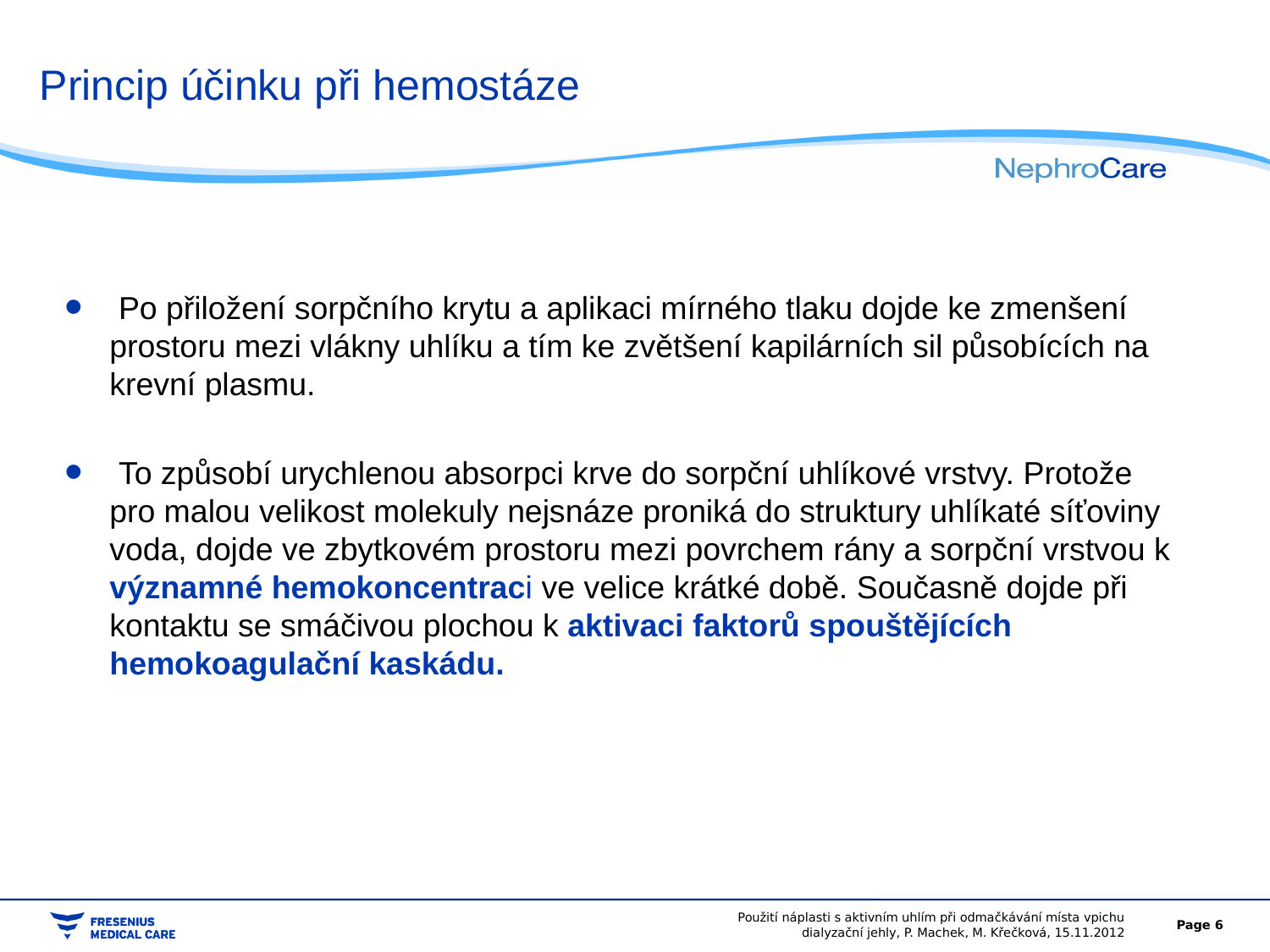

# Princip účinku při hemostáze
 Po přiložení sorpčního krytu a aplikaci mírného tlaku dojde ke zmenšení prostoru mezi vlákny uhlíku a tím ke zvětšení kapilárních sil působících na krevní plasmu.

 To způsobí urychlenou absorpci krve do sorpční uhlíkové vrstvy. Protože
pro malou velikost molekuly nejsnáze proniká do struktury uhlíkaté síťoviny voda, dojde ve zbytkovém prostoru mezi povrchem rány a sorpční vrstvou k významné hemokoncentraci ve velice krátké době. Současně dojde při kontaktu se smáčivou plochou k aktivaci faktorů spouštějících hemokoagulační kaskádu.
Použití náplasti s aktivním uhlím při odmačkávání místa vpichu dialyzační jehly, P. Machek, M. Křečková, 15.11.2012
Page 6